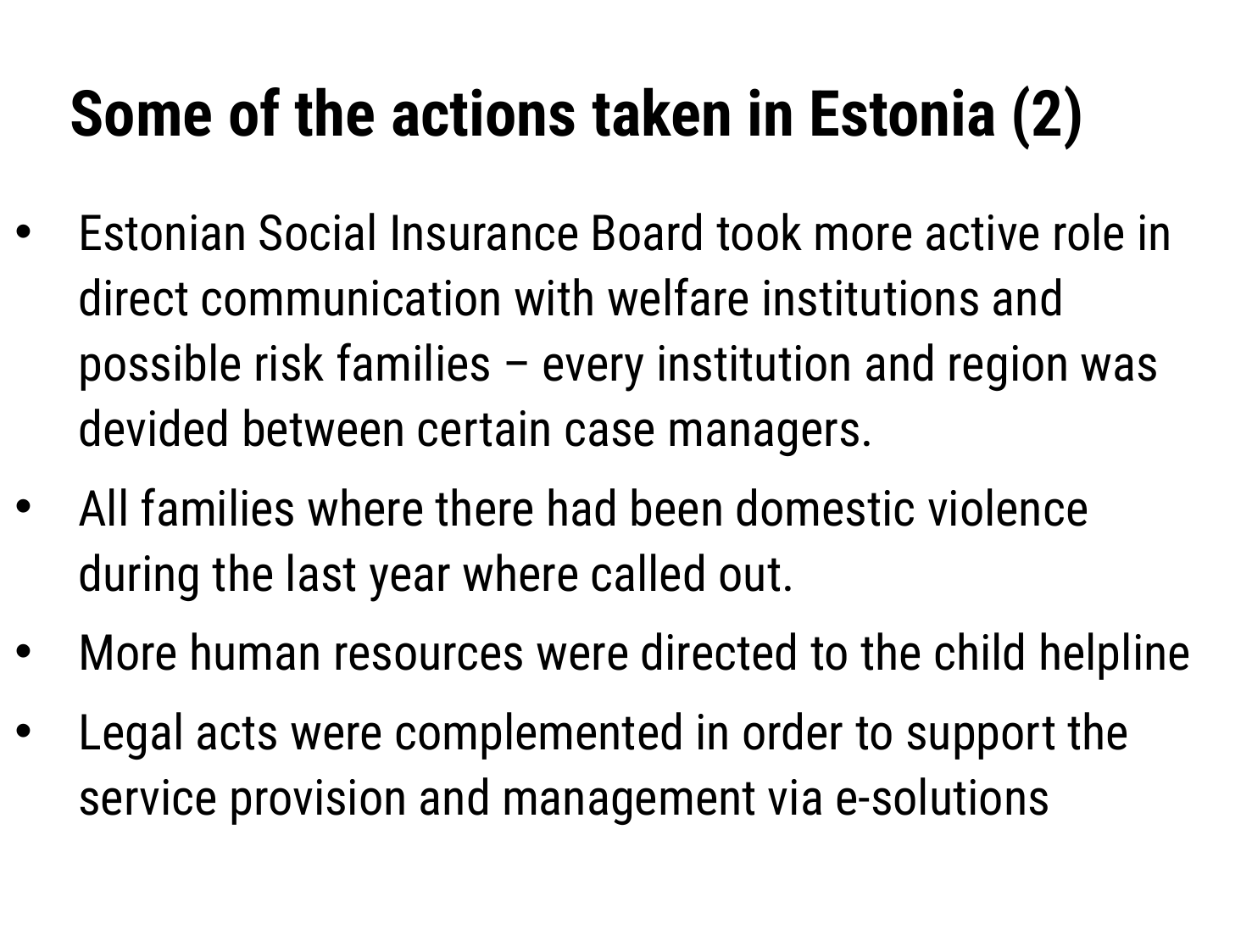

# Some of the actions taken in Estonia (2)
Estonian Social Insurance Board took more active role in direct communication with welfare institutions and possible risk families – every institution and region was devided between certain case managers.
All families where there had been domestic violence during the last year where called out.
More human resources were directed to the child helpline
Legal acts were complemented in order to support the service provision and management via e-solutions